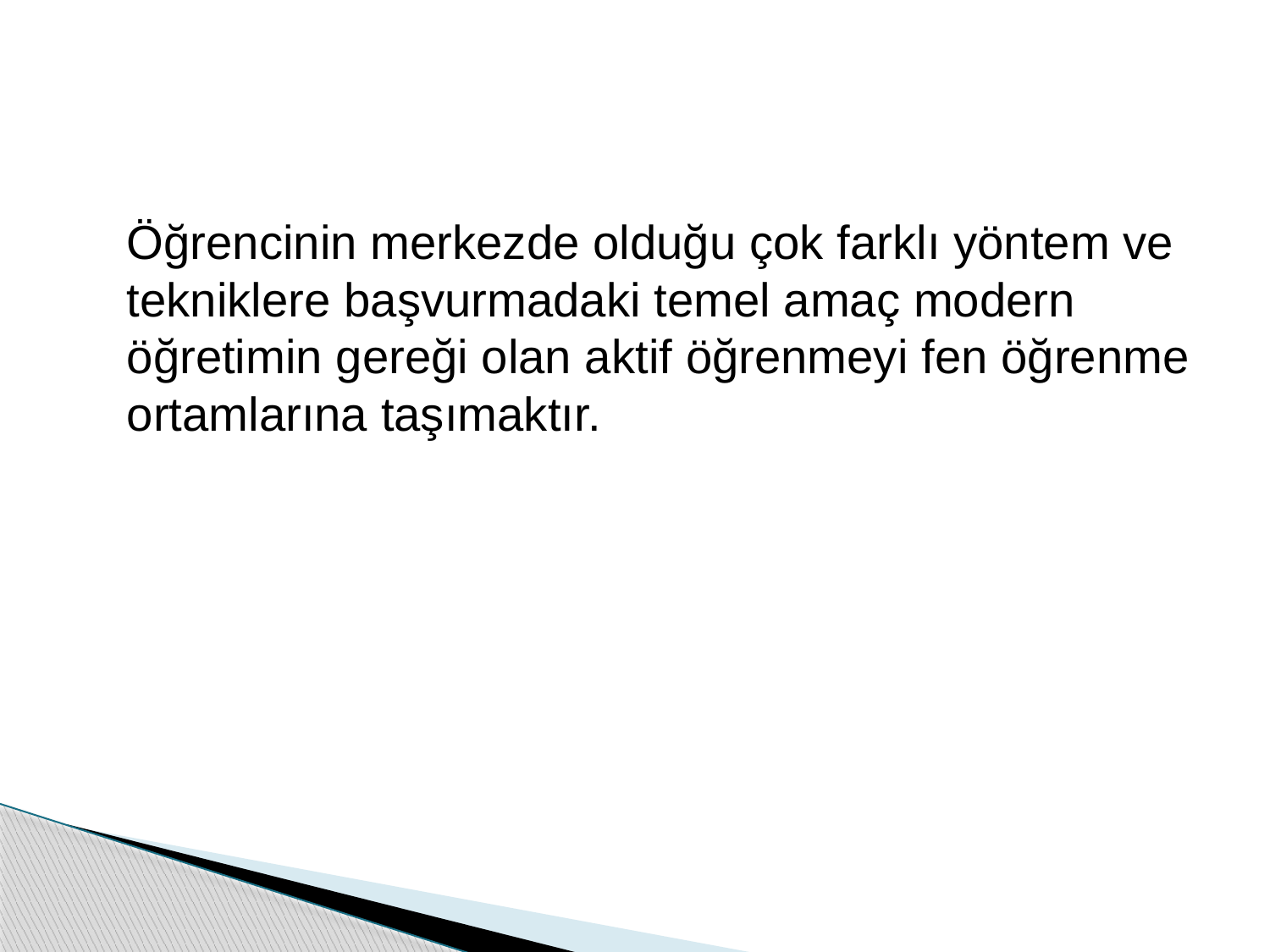

#
	Öğrencinin merkezde olduğu çok farklı yöntem ve tekniklere başvurmadaki temel amaç modern öğretimin gereği olan aktif öğrenmeyi fen öğrenme ortamlarına taşımaktır.